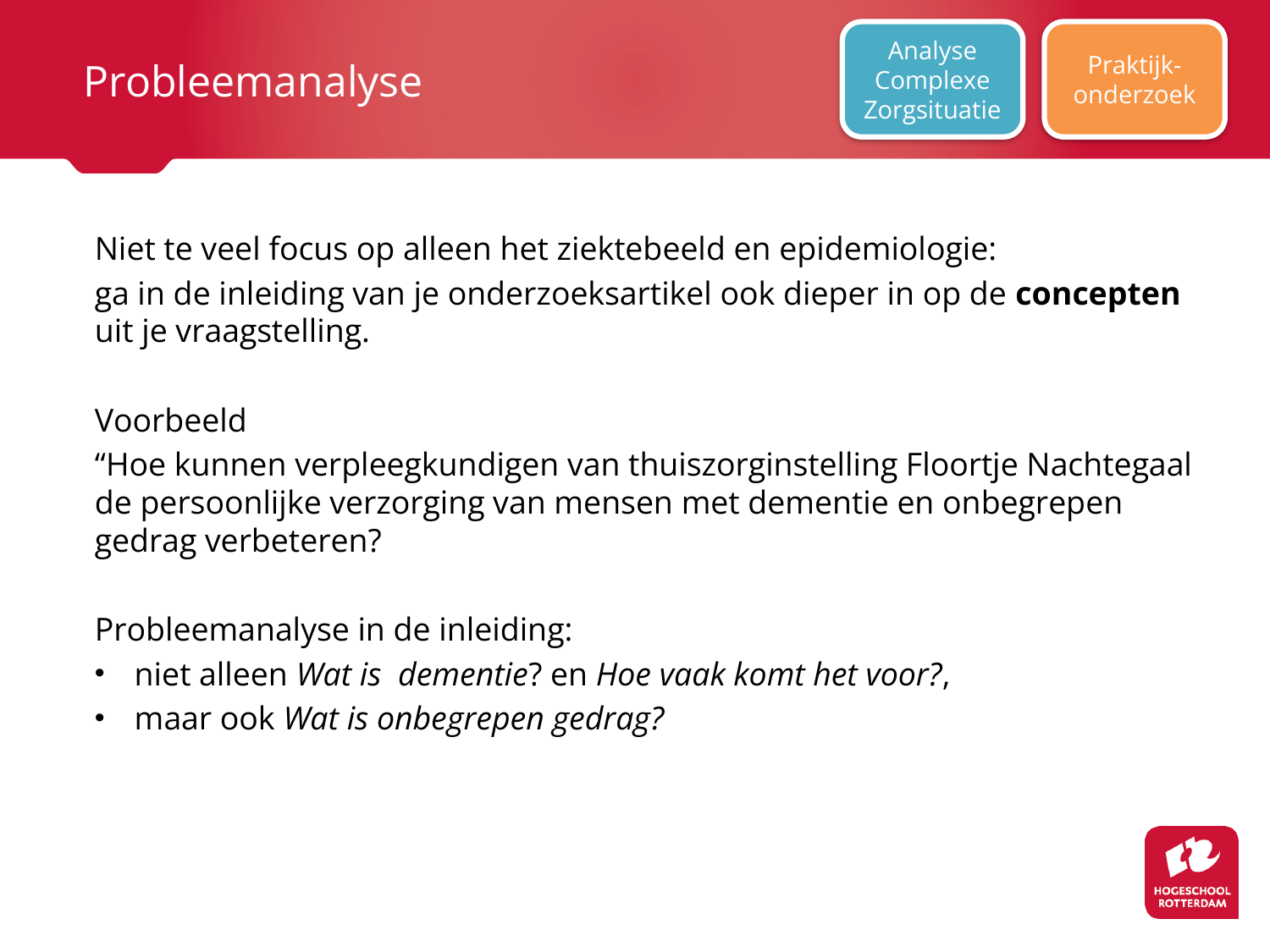

# Probleemanalyse
Praktijk-onderzoek
Analyse Complexe Zorgsituatie
Niet te veel focus op alleen het ziektebeeld en epidemiologie:
ga in de inleiding van je onderzoeksartikel ook dieper in op de concepten uit je vraagstelling.

Voorbeeld
“Hoe kunnen verpleegkundigen van thuiszorginstelling Floortje Nachtegaal de persoonlijke verzorging van mensen met dementie en onbegrepen gedrag verbeteren?

Probleemanalyse in de inleiding:
niet alleen Wat is  dementie? en Hoe vaak komt het voor?,
maar ook Wat is onbegrepen gedrag?